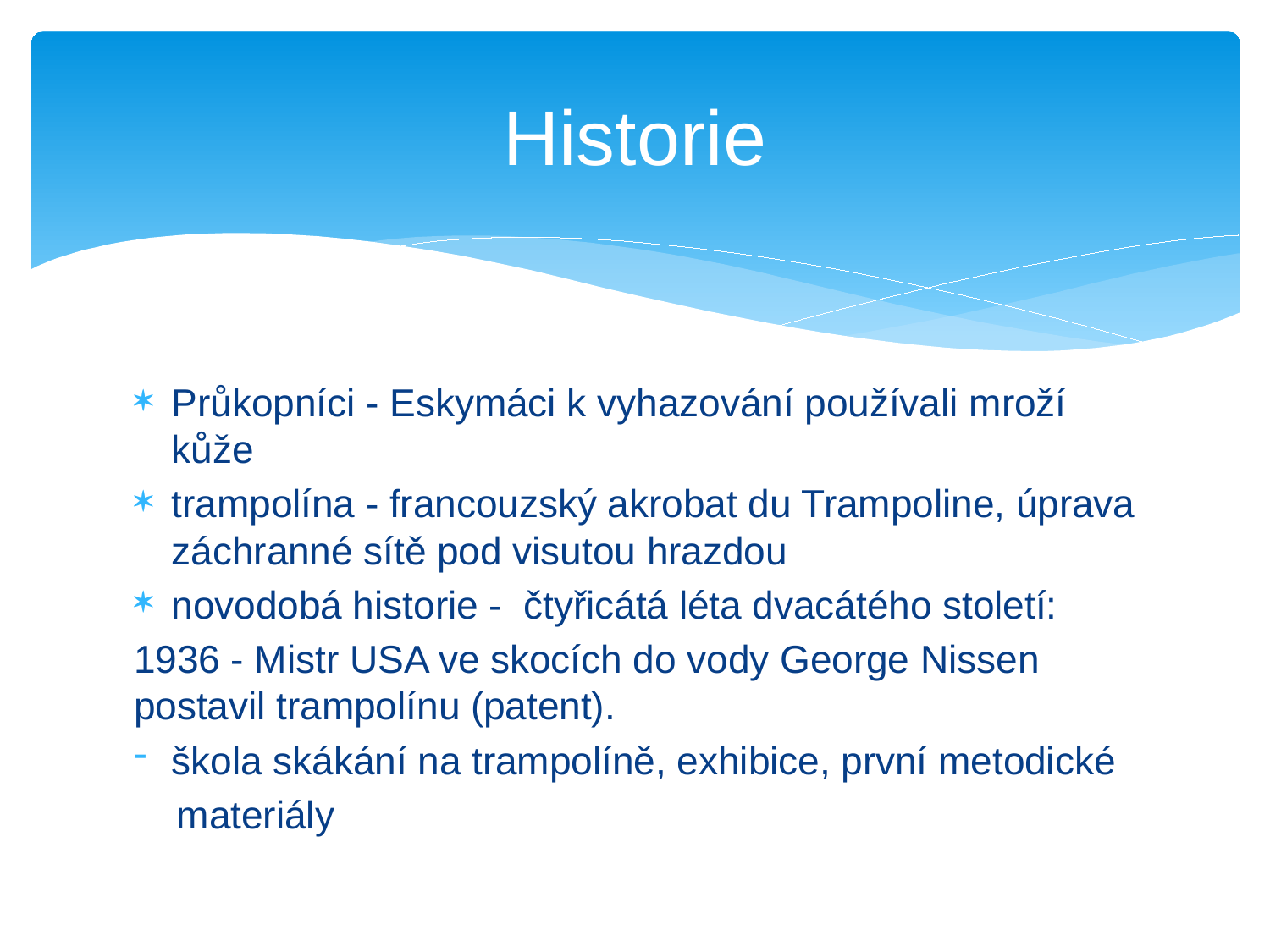

# Historie
Průkopníci - Eskymáci k vyhazování používali mroží kůže
trampolína - francouzský akrobat du Trampoline, úprava záchranné sítě pod visutou hrazdou
novodobá historie -  čtyřicátá léta dvacátého století:
1936 - Mistr USA ve skocích do vody George Nissen postavil trampolínu (patent).
škola skákání na trampolíně, exhibice, první metodické
    materiály